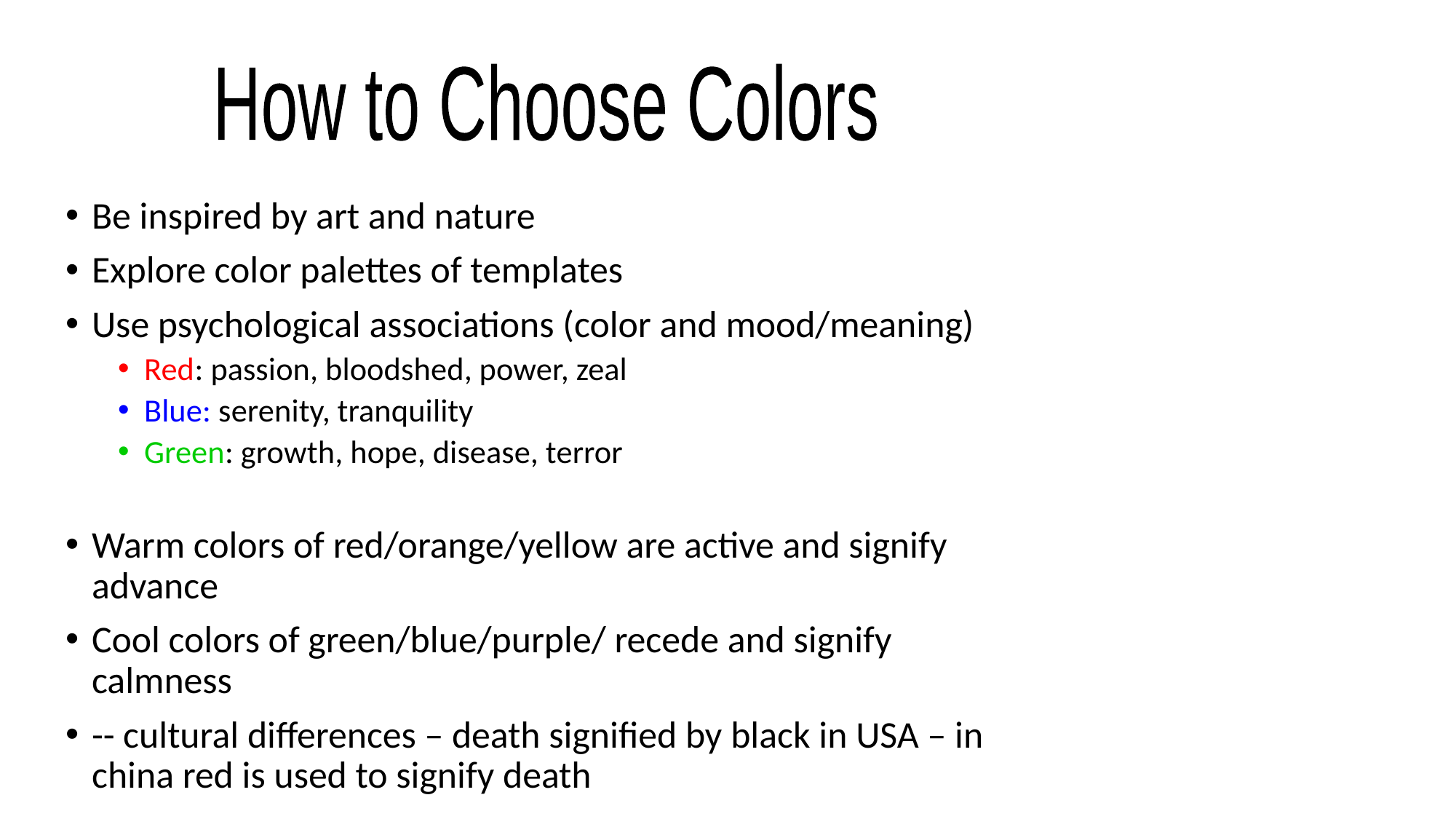

How to Choose Colors
Be inspired by art and nature
Explore color palettes of templates
Use psychological associations (color and mood/meaning)
Red: passion, bloodshed, power, zeal
Blue: serenity, tranquility
Green: growth, hope, disease, terror

Warm colors of red/orange/yellow are active and signify advance
Cool colors of green/blue/purple/ recede and signify calmness
-- cultural differences – death signified by black in USA – in china red is used to signify death